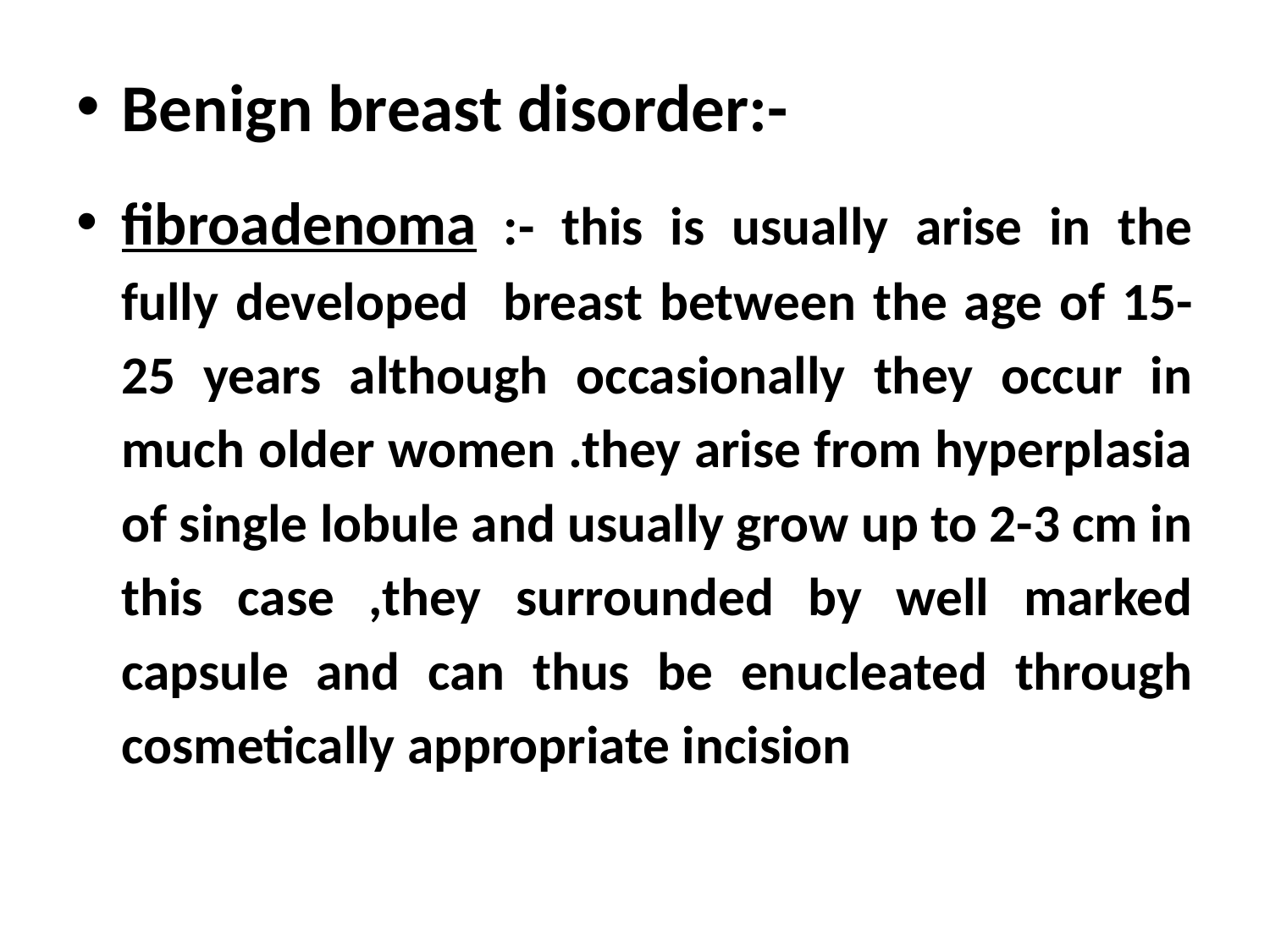

Benign breast disorder:-
fibroadenoma :- this is usually arise in the fully developed  breast between the age of 15-25 years although occasionally they occur in much older women .they arise from hyperplasia of single lobule and usually grow up to 2-3 cm in this case ,they surrounded by well marked capsule and can thus be enucleated through cosmetically appropriate incision